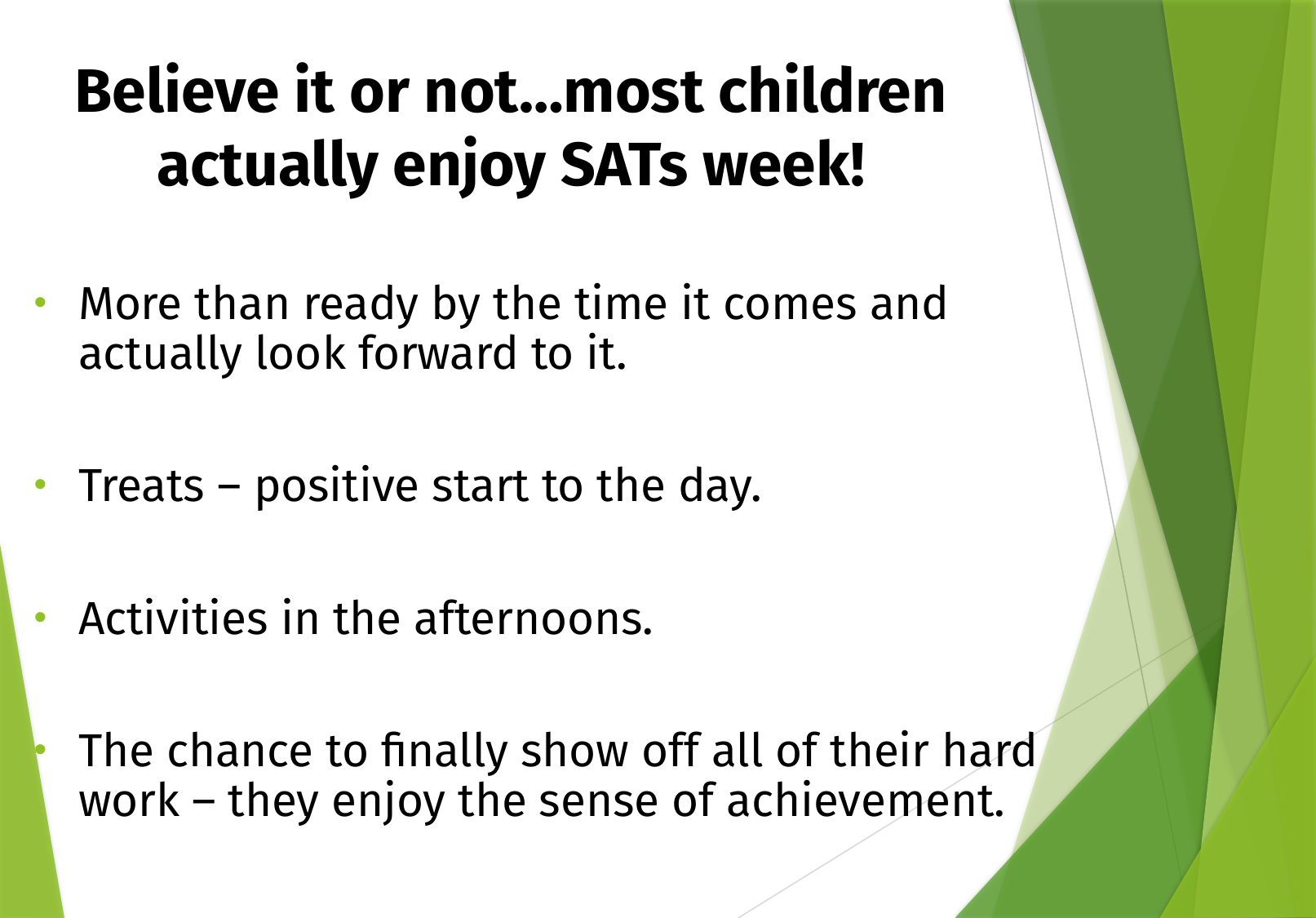

# Believe it or not…most children actually enjoy SATs week!
More than ready by the time it comes and actually look forward to it.

Treats – positive start to the day.

Activities in the afternoons.

The chance to finally show off all of their hard work – they enjoy the sense of achievement.